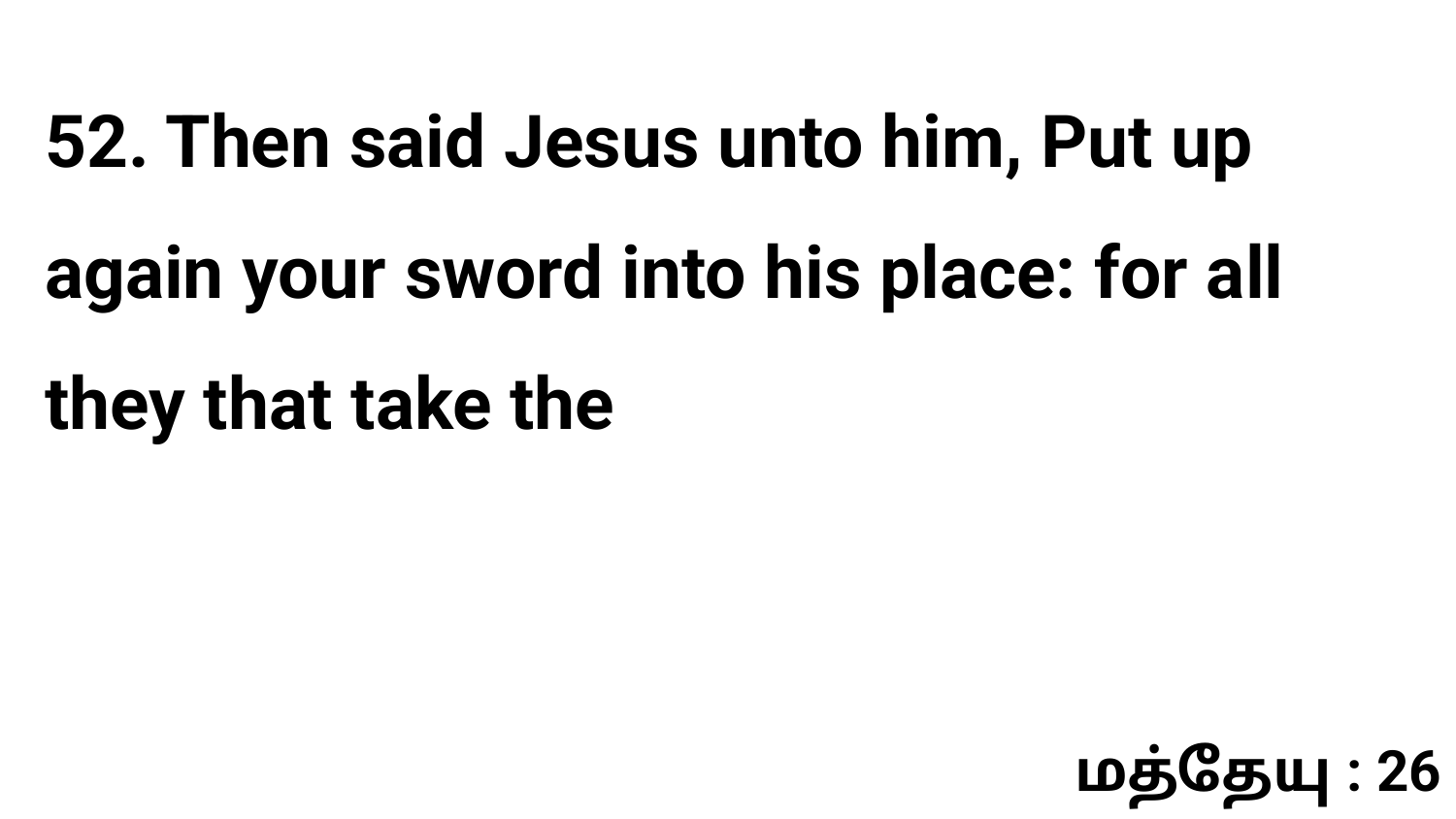

52. Then said Jesus unto him, Put up again your sword into his place: for all they that take the
மத்தேயு : 26